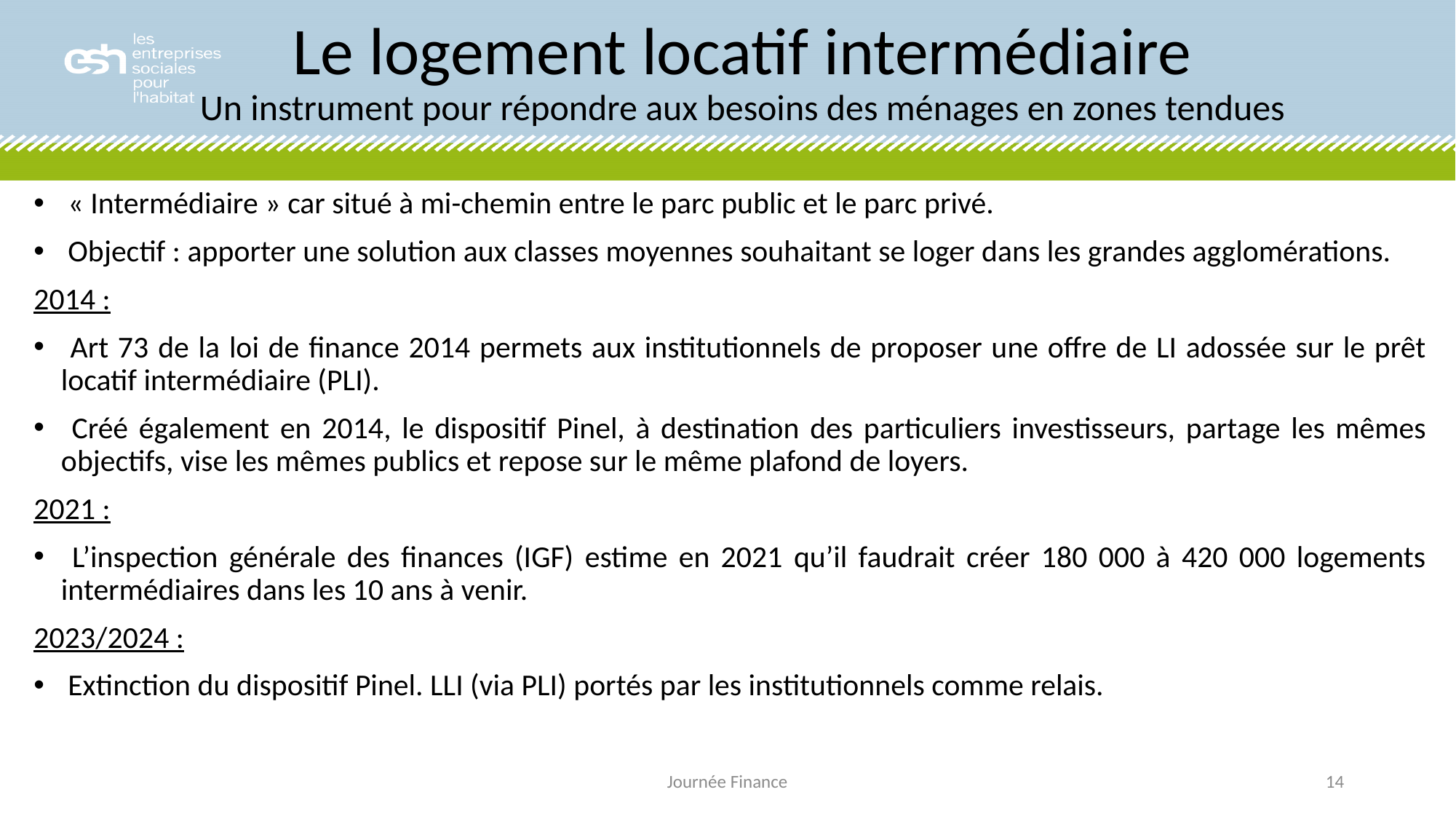

# Le logement locatif intermédiaire Un instrument pour répondre aux besoins des ménages en zones tendues
 « Intermédiaire » car situé à mi-chemin entre le parc public et le parc privé.
 Objectif : apporter une solution aux classes moyennes souhaitant se loger dans les grandes agglomérations.
2014 :
 Art 73 de la loi de finance 2014 permets aux institutionnels de proposer une offre de LI adossée sur le prêt locatif intermédiaire (PLI).
 Créé également en 2014, le dispositif Pinel, à destination des particuliers investisseurs, partage les mêmes objectifs, vise les mêmes publics et repose sur le même plafond de loyers.
2021 :
 L’inspection générale des finances (IGF) estime en 2021 qu’il faudrait créer 180 000 à 420 000 logements intermédiaires dans les 10 ans à venir.
2023/2024 :
 Extinction du dispositif Pinel. LLI (via PLI) portés par les institutionnels comme relais.
Journée Finance
14